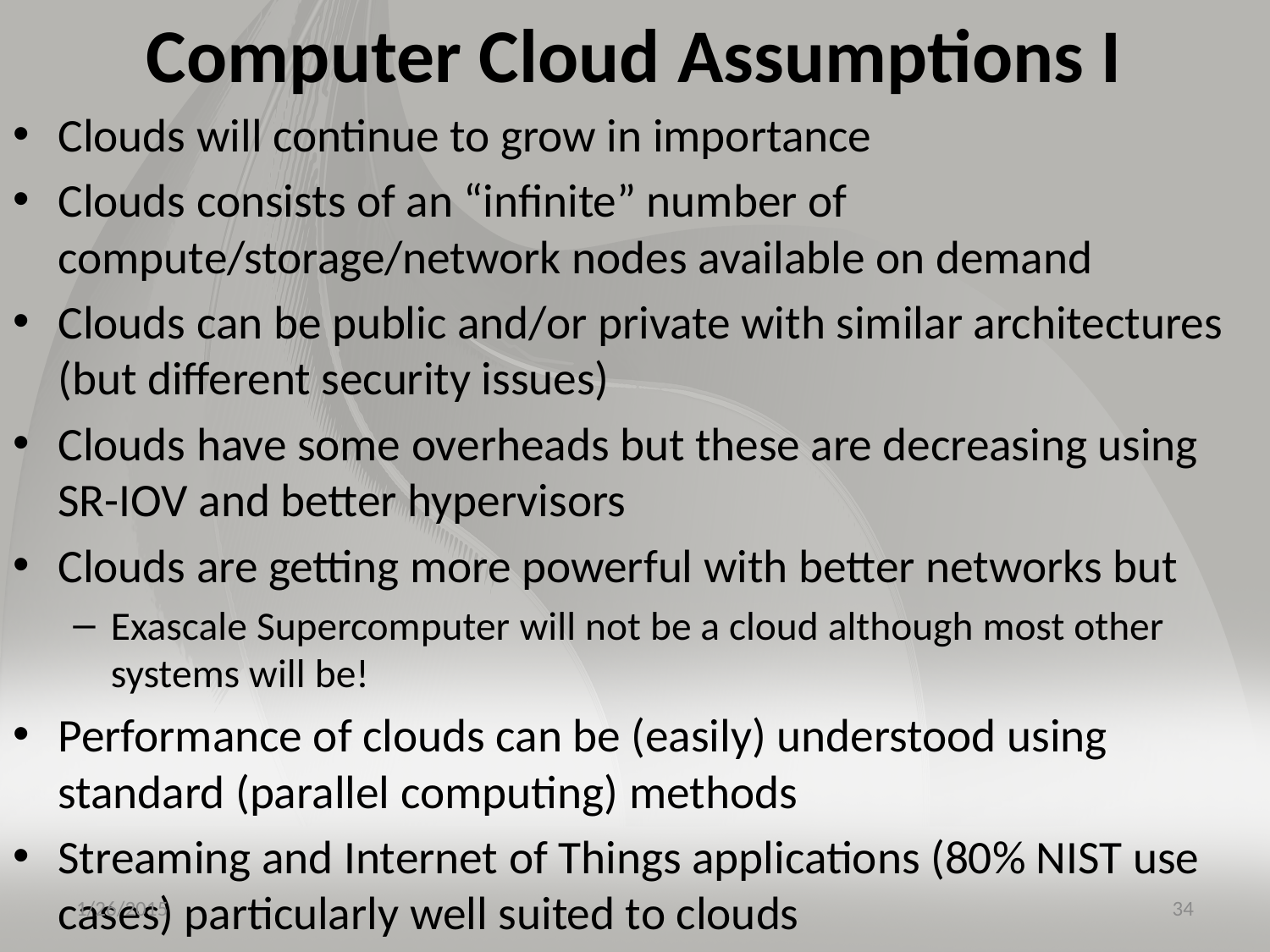

# Computer Cloud Assumptions I
Clouds will continue to grow in importance
Clouds consists of an “infinite” number of compute/storage/network nodes available on demand
Clouds can be public and/or private with similar architectures (but different security issues)
Clouds have some overheads but these are decreasing using SR-IOV and better hypervisors
Clouds are getting more powerful with better networks but
Exascale Supercomputer will not be a cloud although most other systems will be!
Performance of clouds can be (easily) understood using standard (parallel computing) methods
Streaming and Internet of Things applications (80% NIST use cases) particularly well suited to clouds

1/26/2015
34